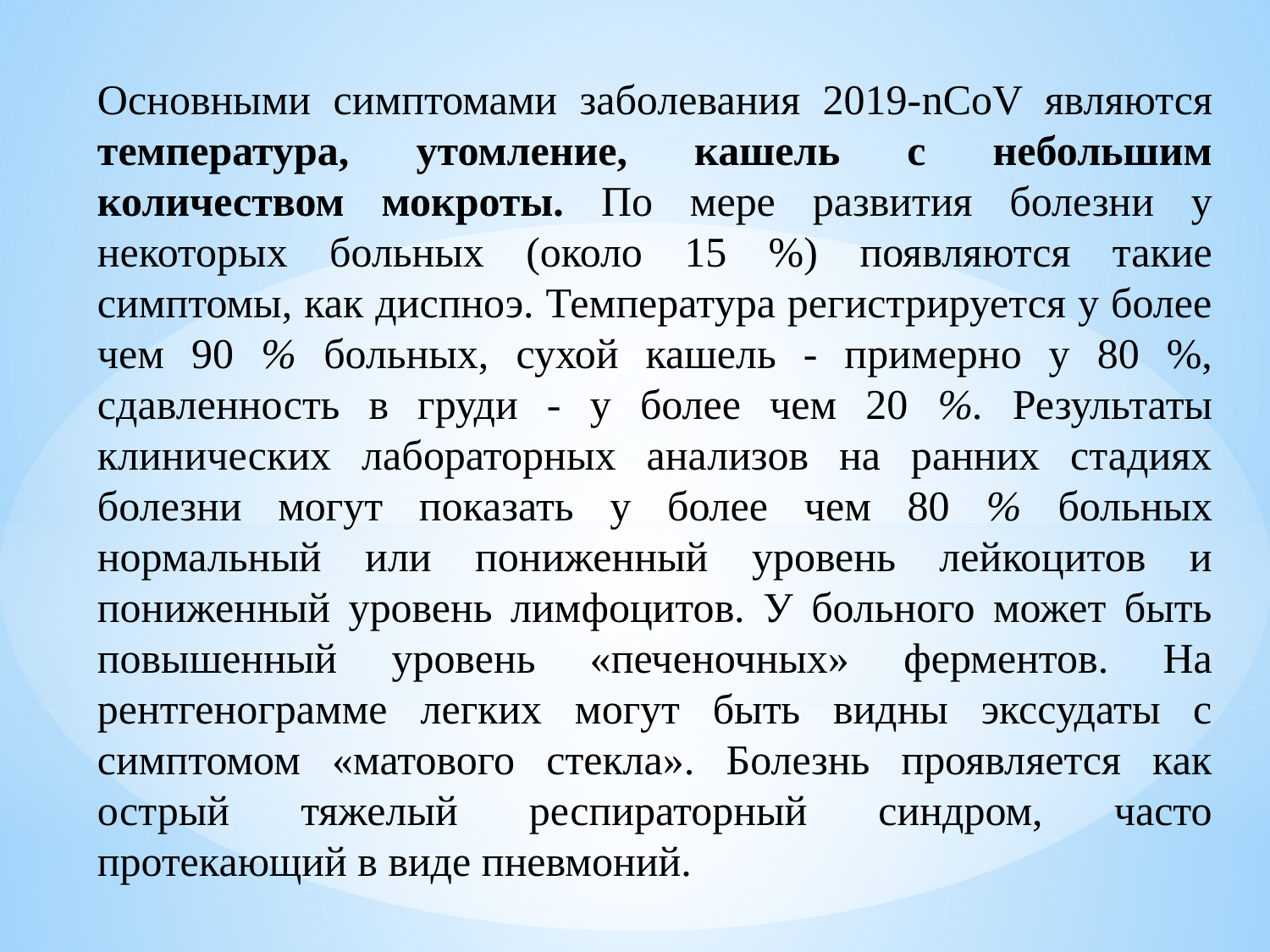

Основными симптомами заболевания 2019-nCoV являются температура, утомление, кашель с небольшим количеством мокроты. По мере развития болезни у некоторых больных (около 15 %) появляются такие симптомы, как диспноэ. Температура регистрируется у более чем 90 % больных, сухой кашель - примерно у 80 %, сдавленность в груди - у более чем 20 %. Результаты клинических лабораторных анализов на ранних стадиях болезни могут показать у более чем 80 % больных нормальный или пониженный уровень лейкоцитов и пониженный уровень лимфоцитов. У больного может быть повышенный уровень «печеночных» ферментов. На рентгенограмме легких могут быть видны экссудаты с симптомом «матового стекла». Болезнь проявляется как острый тяжелый респираторный синдром, часто протекающий в виде пневмоний.